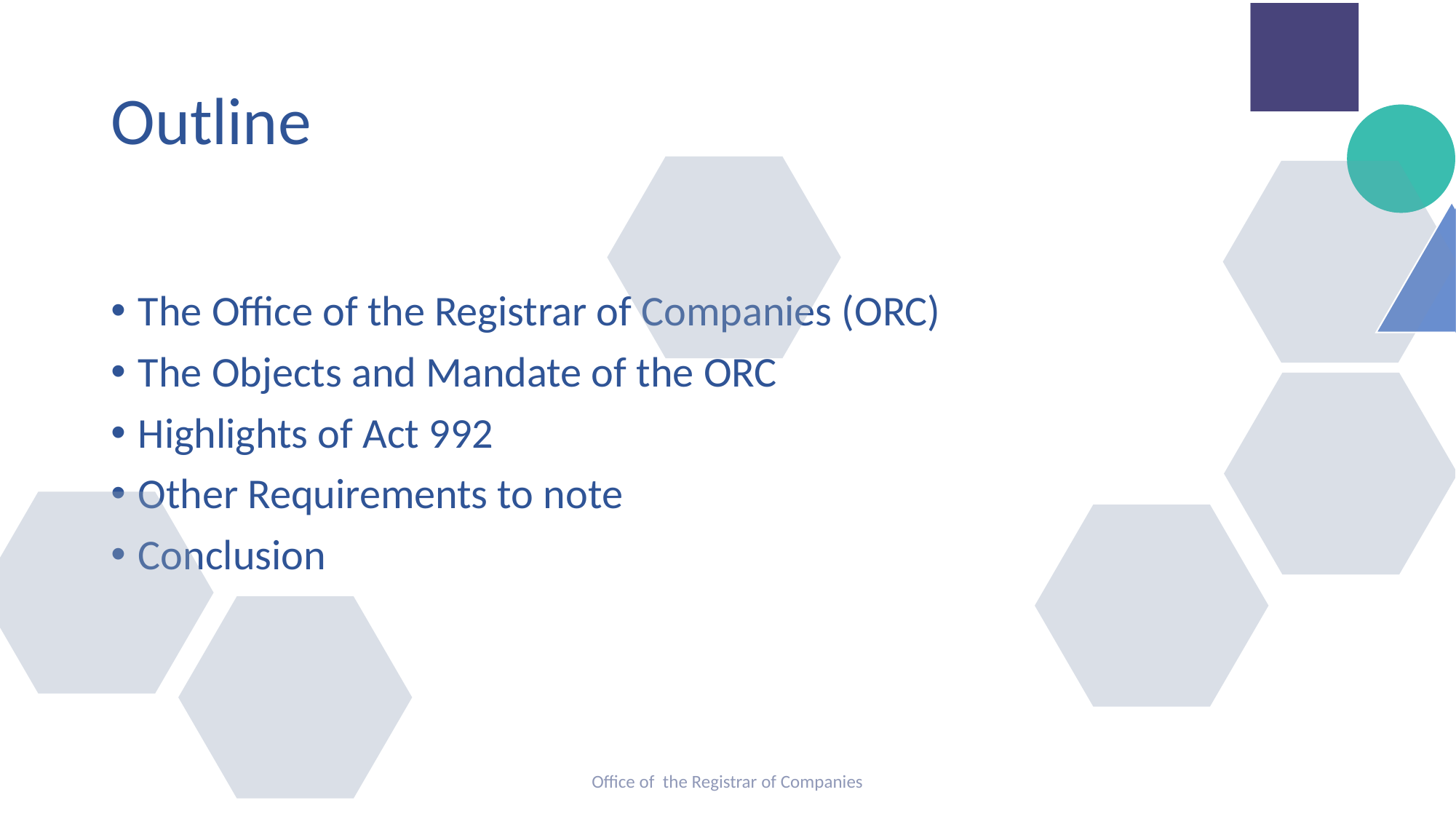

# Outline

The Office of the Registrar of Companies (ORC)
The Objects and Mandate of the ORC
Highlights of Act 992
Other Requirements to note
Conclusion

Office of  the Registrar of Companies